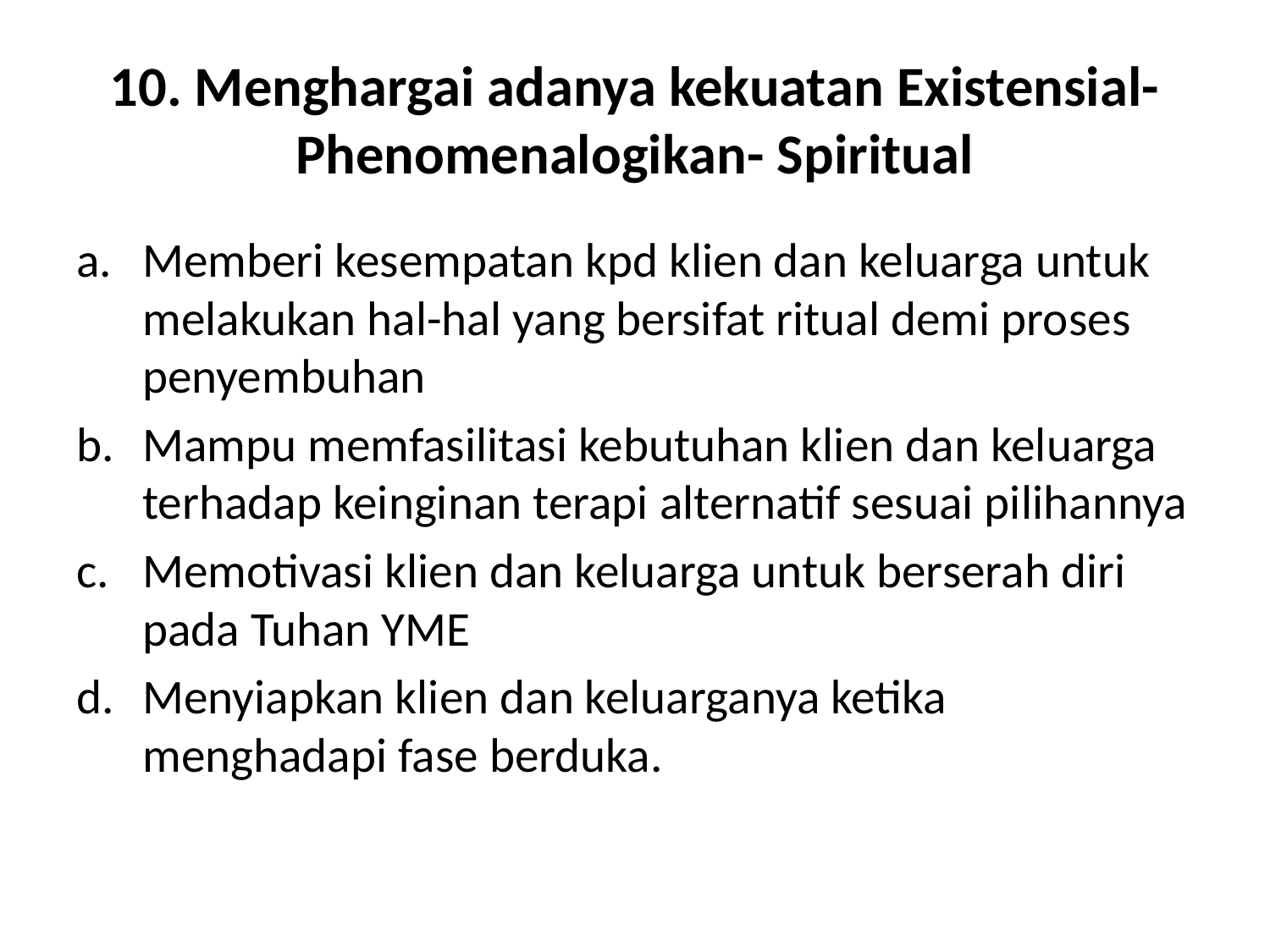

# 10. Menghargai adanya kekuatan Existensial-Phenomenalogikan- Spiritual
Memberi kesempatan kpd klien dan keluarga untuk melakukan hal-hal yang bersifat ritual demi proses penyembuhan
Mampu memfasilitasi kebutuhan klien dan keluarga terhadap keinginan terapi alternatif sesuai pilihannya
Memotivasi klien dan keluarga untuk berserah diri pada Tuhan YME
Menyiapkan klien dan keluarganya ketika menghadapi fase berduka.